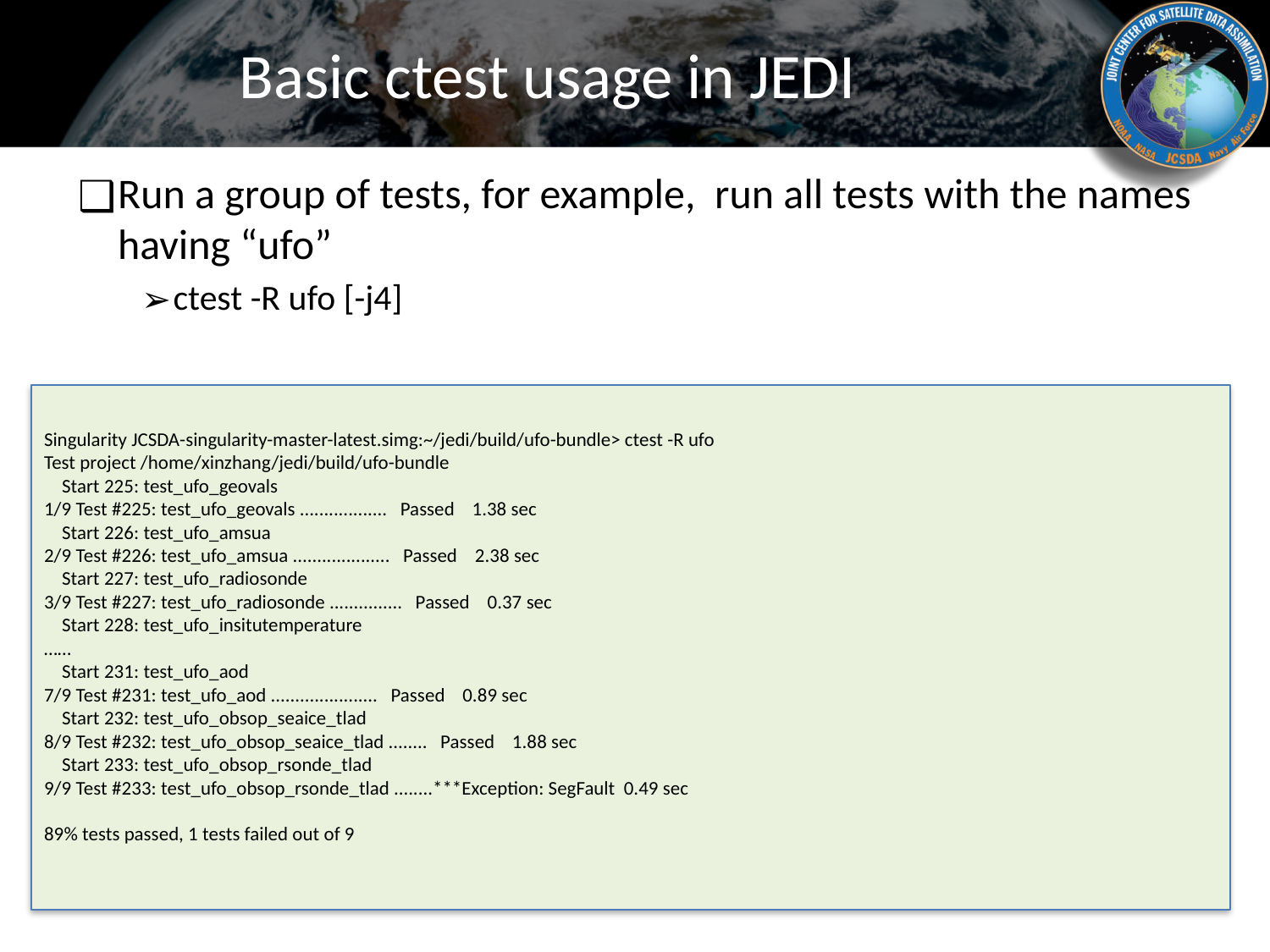

# Basic ctest usage in JEDI
Run a group of tests, for example,  run all tests with the names having “ufo”
ctest -R ufo [-j4]

Singularity JCSDA-singularity-master-latest.simg:~/jedi/build/ufo-bundle> ctest -R ufo
Test project /home/xinzhang/jedi/build/ufo-bundle
    Start 225: test_ufo_geovals
1/9 Test #225: test_ufo_geovals ..................   Passed    1.38 sec
    Start 226: test_ufo_amsua
2/9 Test #226: test_ufo_amsua ....................   Passed    2.38 sec
    Start 227: test_ufo_radiosonde
3/9 Test #227: test_ufo_radiosonde ...............   Passed    0.37 sec
    Start 228: test_ufo_insitutemperature
……
    Start 231: test_ufo_aod
7/9 Test #231: test_ufo_aod ......................   Passed    0.89 sec
    Start 232: test_ufo_obsop_seaice_tlad
8/9 Test #232: test_ufo_obsop_seaice_tlad ........   Passed    1.88 sec
    Start 233: test_ufo_obsop_rsonde_tlad
9/9 Test #233: test_ufo_obsop_rsonde_tlad ........***Exception: SegFault  0.49 sec

89% tests passed, 1 tests failed out of 9